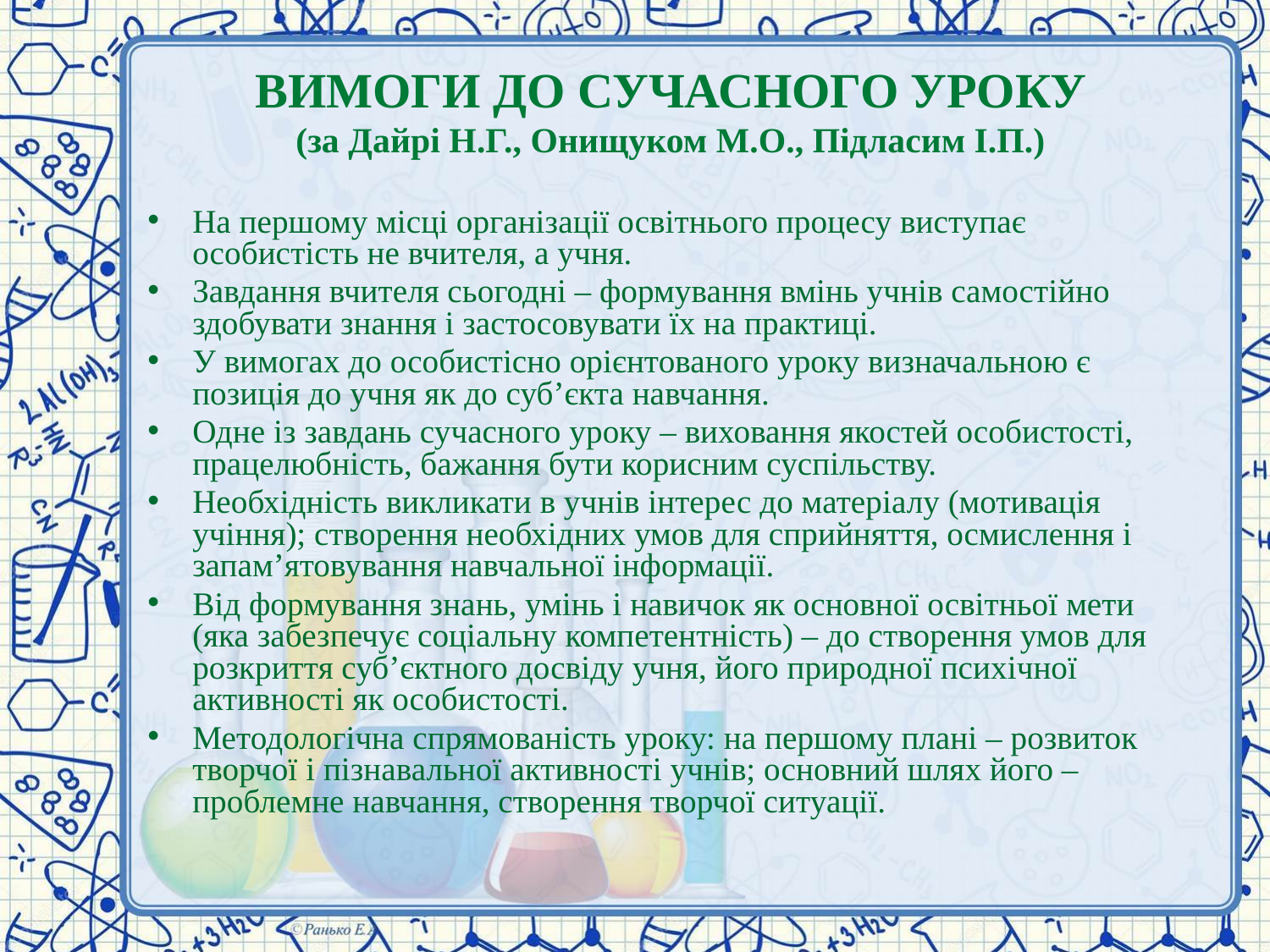

# ВИМОГИ ДО СУЧАСНОГО УРОКУ (за Дайрі Н.Г., Онищуком М.О., Підласим І.П.)
На першому місці організації освітнього процесу виступає особистість не вчителя, а учня.
Завдання вчителя сьогодні – формування вмінь учнів самостійно здобувати знання і застосовувати їх на практиці.
У вимогах до особистісно орієнтованого уроку визначальною є позиція до учня як до суб’єкта навчання.
Одне із завдань сучасного уроку – виховання якостей особистості, працелюбність, бажання бути корисним суспільству.
Необхідність викликати в учнів інтерес до матеріалу (мотивація учіння); створення необхідних умов для сприйняття, осмислення і запам’ятовування навчальної інформації.
Від формування знань, умінь і навичок як основної освітньої мети (яка забезпечує соціальну компетентність) – до створення умов для розкриття суб’єктного досвіду учня, його природної психічної активності як особистості.
Методологічна спрямованість уроку: на першому плані – розвиток творчої і пізнавальної активності учнів; основний шлях його – проблемне навчання, створення творчої ситуації.